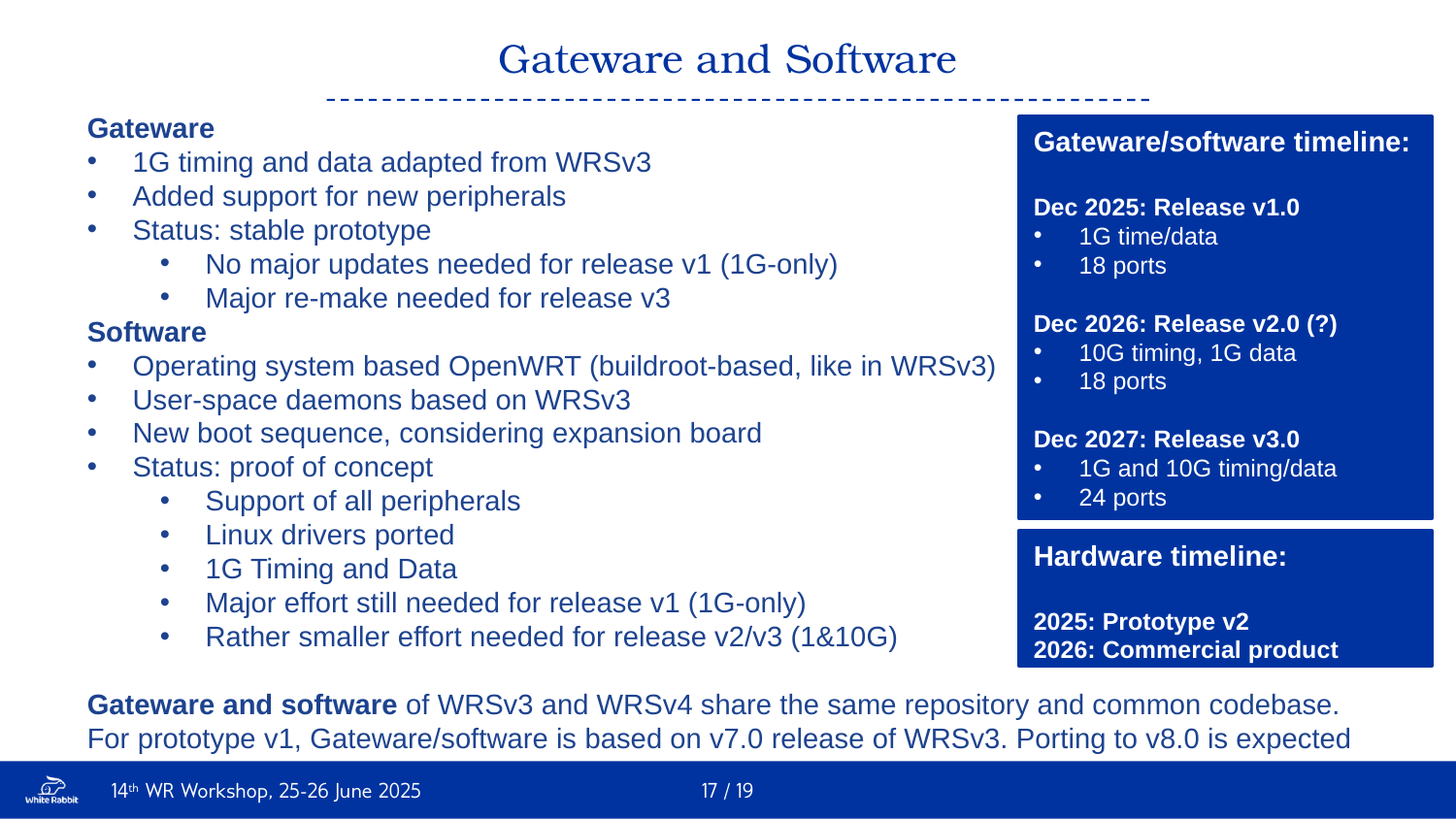

Gateware and Software
Gateware
1G timing and data adapted from WRSv3
Added support for new peripherals
Status: stable prototype
No major updates needed for release v1 (1G-only)
Major re-make needed for release v3
Software
Operating system based OpenWRT (buildroot-based, like in WRSv3)
User-space daemons based on WRSv3
New boot sequence, considering expansion board
Status: proof of concept
Support of all peripherals
Linux drivers ported
1G Timing and Data
Major effort still needed for release v1 (1G-only)
Rather smaller effort needed for release v2/v3 (1&10G)

Gateware and software of WRSv3 and WRSv4 share the same repository and common codebase.
For prototype v1, Gateware/software is based on v7.0 release of WRSv3. Porting to v8.0 is expected
Gateware/software timeline:

Dec 2025: Release v1.0
1G time/data
18 ports
Dec 2026: Release v2.0 (?)
10G timing, 1G data
18 ports

Dec 2027: Release v3.0
1G and 10G timing/data
24 ports
Hardware timeline:

2025: Prototype v2
2026: Commercial product
17 / 19
14th WR Workshop, 25-26 June 2025